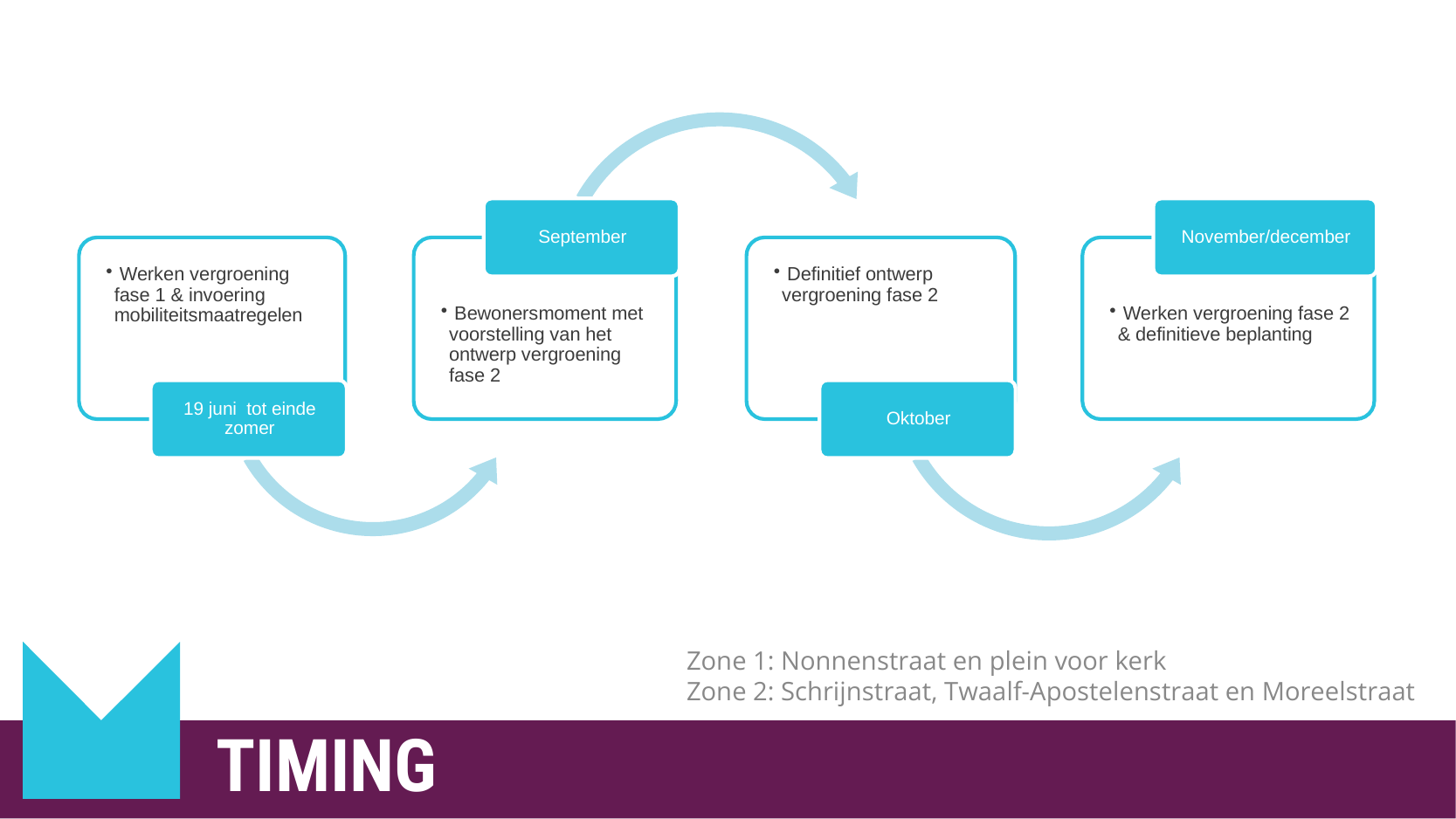

Werken vergroening fase 1 & invoering mobiliteitsmaatregelen
19 juni  tot einde zomer
 Bewonersmoment met voorstelling van het ontwerp vergroening fase 2
September
 Definitief ontwerp vergroening fase 2
Oktober
 Werken vergroening fase 2 & definitieve beplanting
November/december
Zone 1: Nonnenstraat en plein voor kerk
Zone 2: Schrijnstraat, Twaalf-Apostelenstraat en Moreelstraat
# Timing